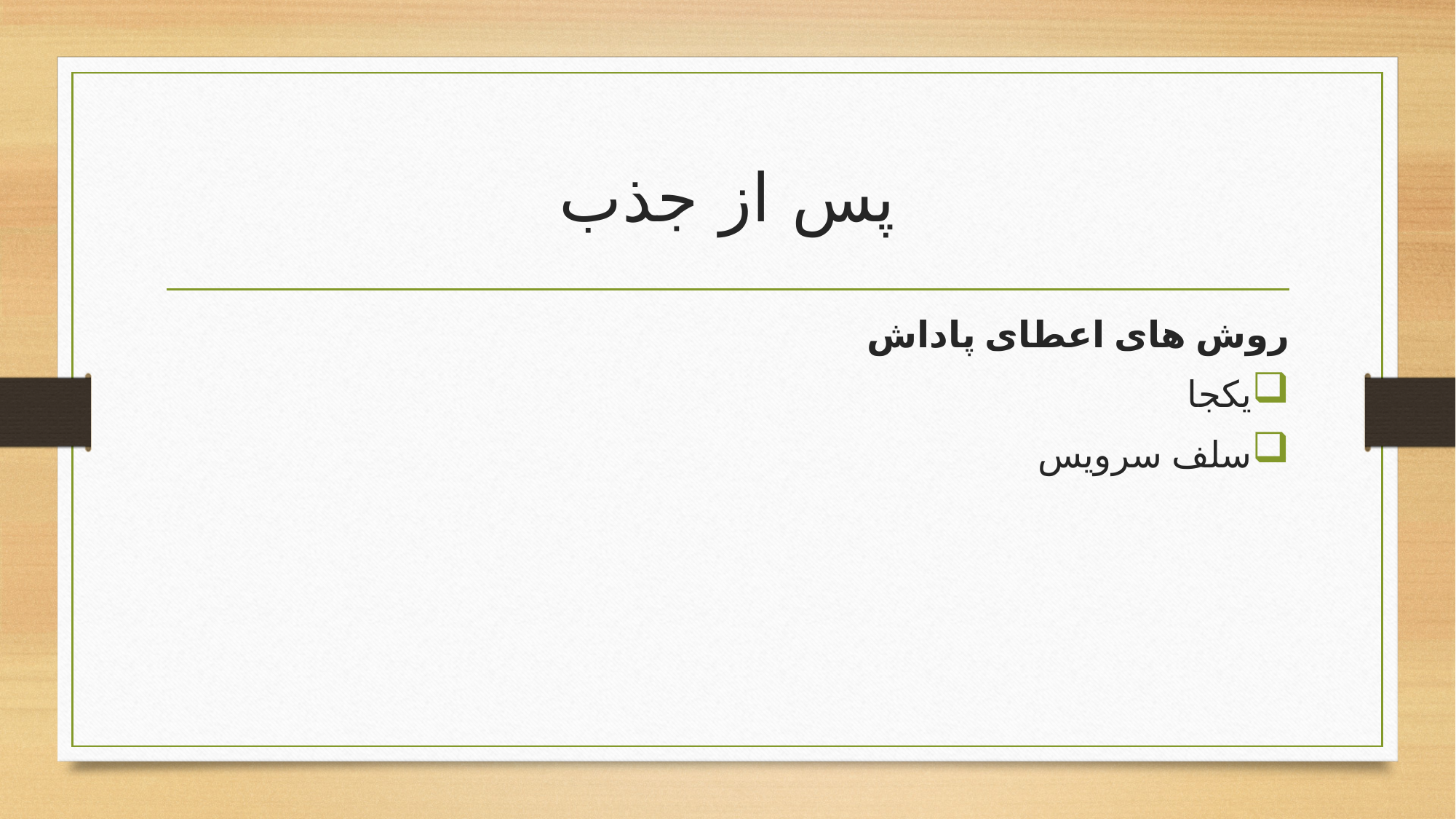

# پس از جذب
روش های اعطای پاداش
یکجا
سلف سرویس